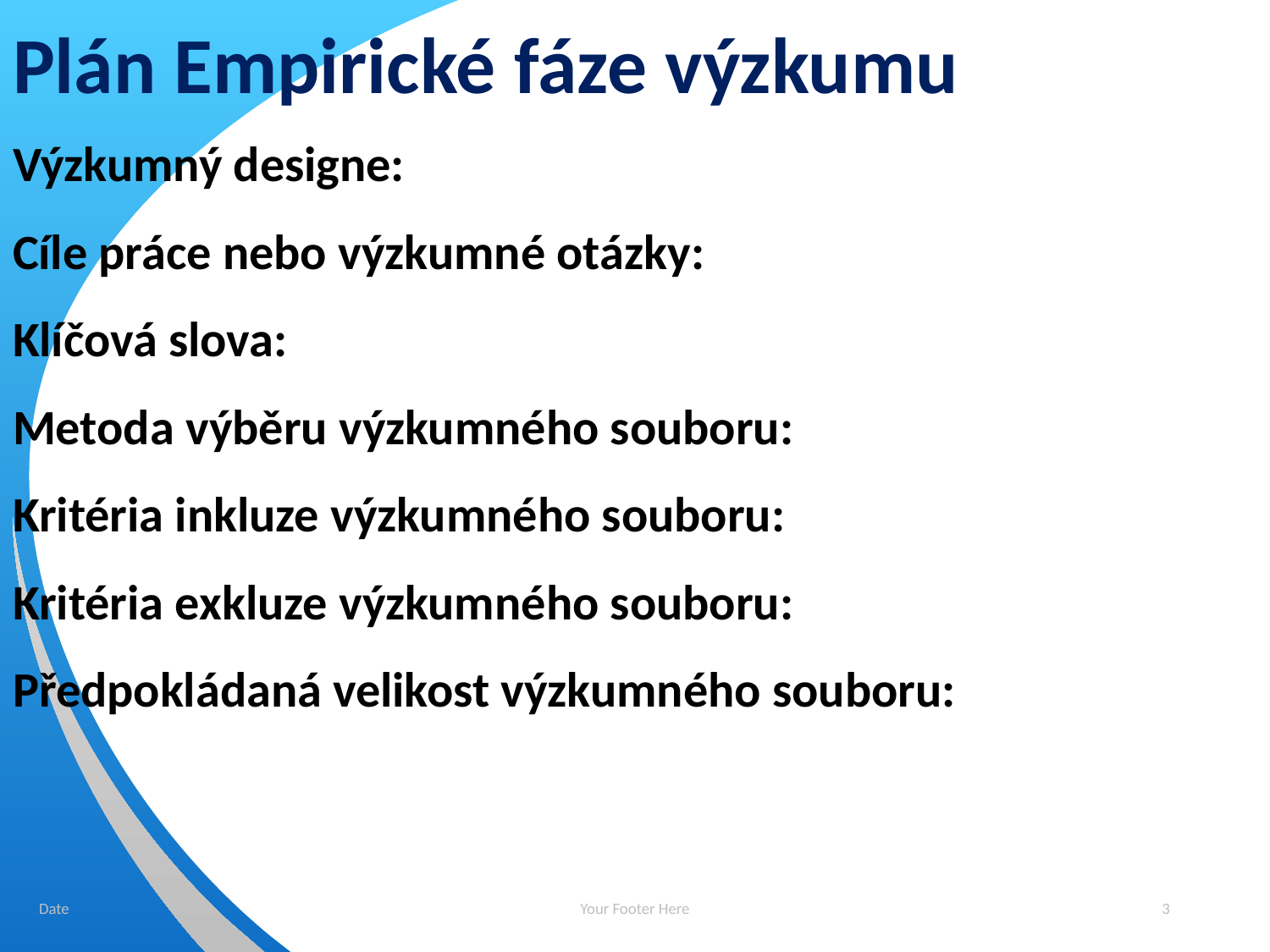

# Plán Empirické fáze výzkumu
Výzkumný designe:
Cíle práce nebo výzkumné otázky:
Klíčová slova:
Metoda výběru výzkumného souboru:
Kritéria inkluze výzkumného souboru:
Kritéria exkluze výzkumného souboru:
Předpokládaná velikost výzkumného souboru:

Date
Your Footer Here
3